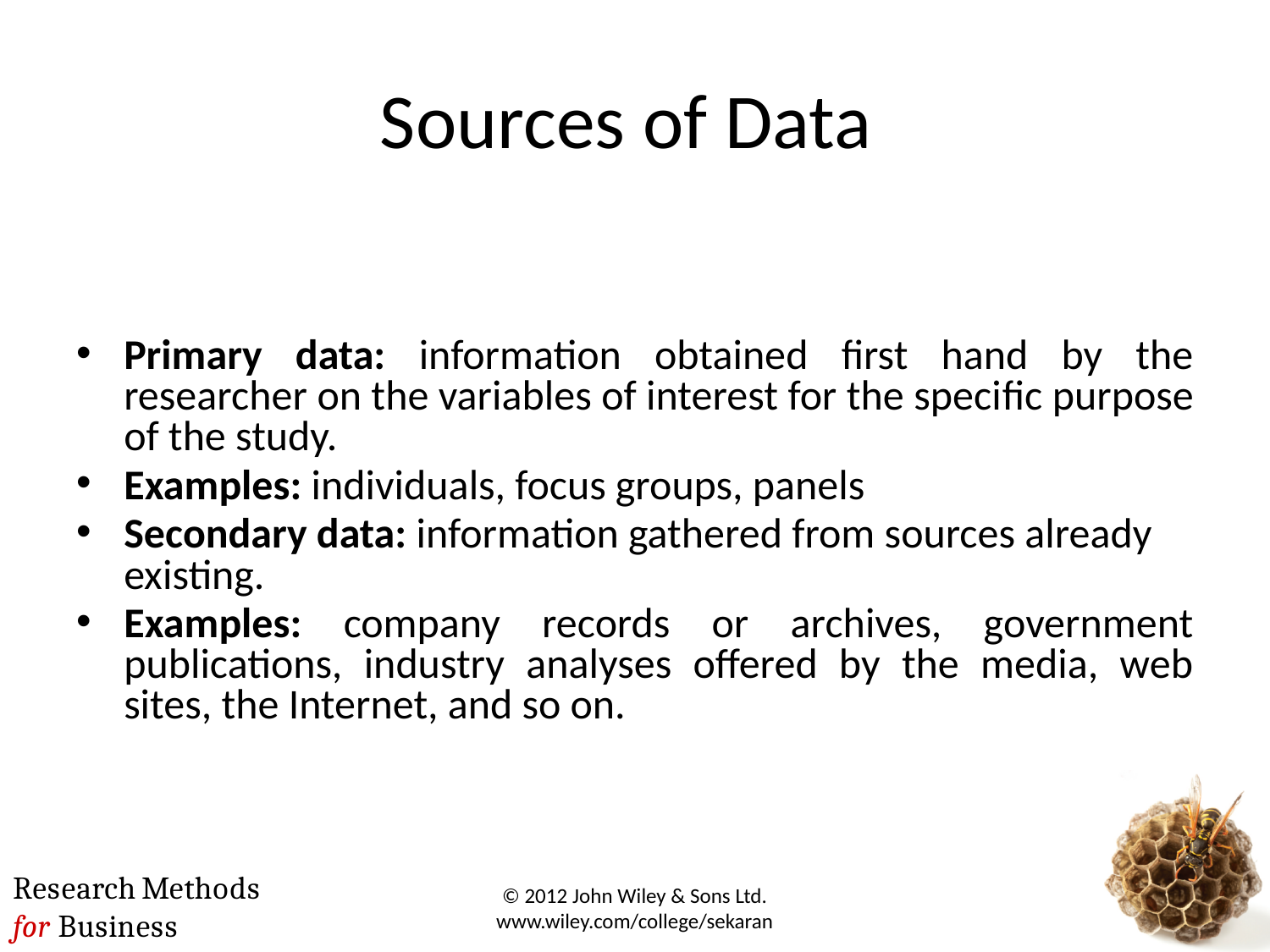

# Sources of Data

Primary data: information obtained ﬁrst hand by the researcher on the variables of interest for the specific purpose of the study.
Examples: individuals, focus groups, panels
Secondary data: information gathered from sources already existing.
Examples: company records or archives, government publications, industry analyses offered by the media, web sites, the Internet, and so on.
© 2012 John Wiley & Sons Ltd. www.wiley.com/college/sekaran